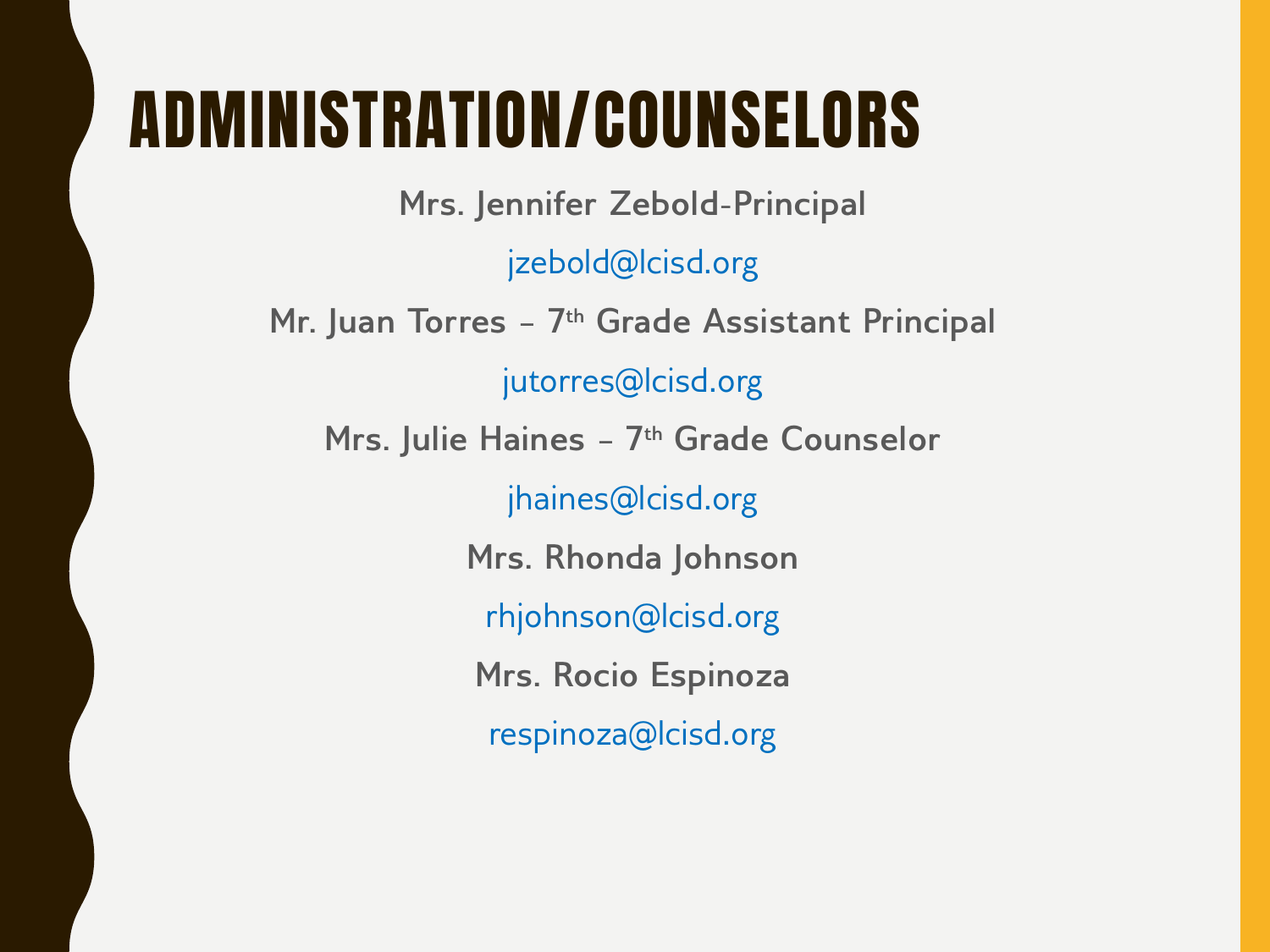

# Administration/Counselors
Mrs. Jennifer Zebold-Principal
jzebold@lcisd.org
Mr. Juan Torres – 7th Grade Assistant Principal
jutorres@lcisd.org
Mrs. Julie Haines – 7th Grade Counselor
jhaines@lcisd.org
Mrs. Rhonda Johnson
rhjohnson@lcisd.org
Mrs. Rocio Espinoza
respinoza@lcisd.org